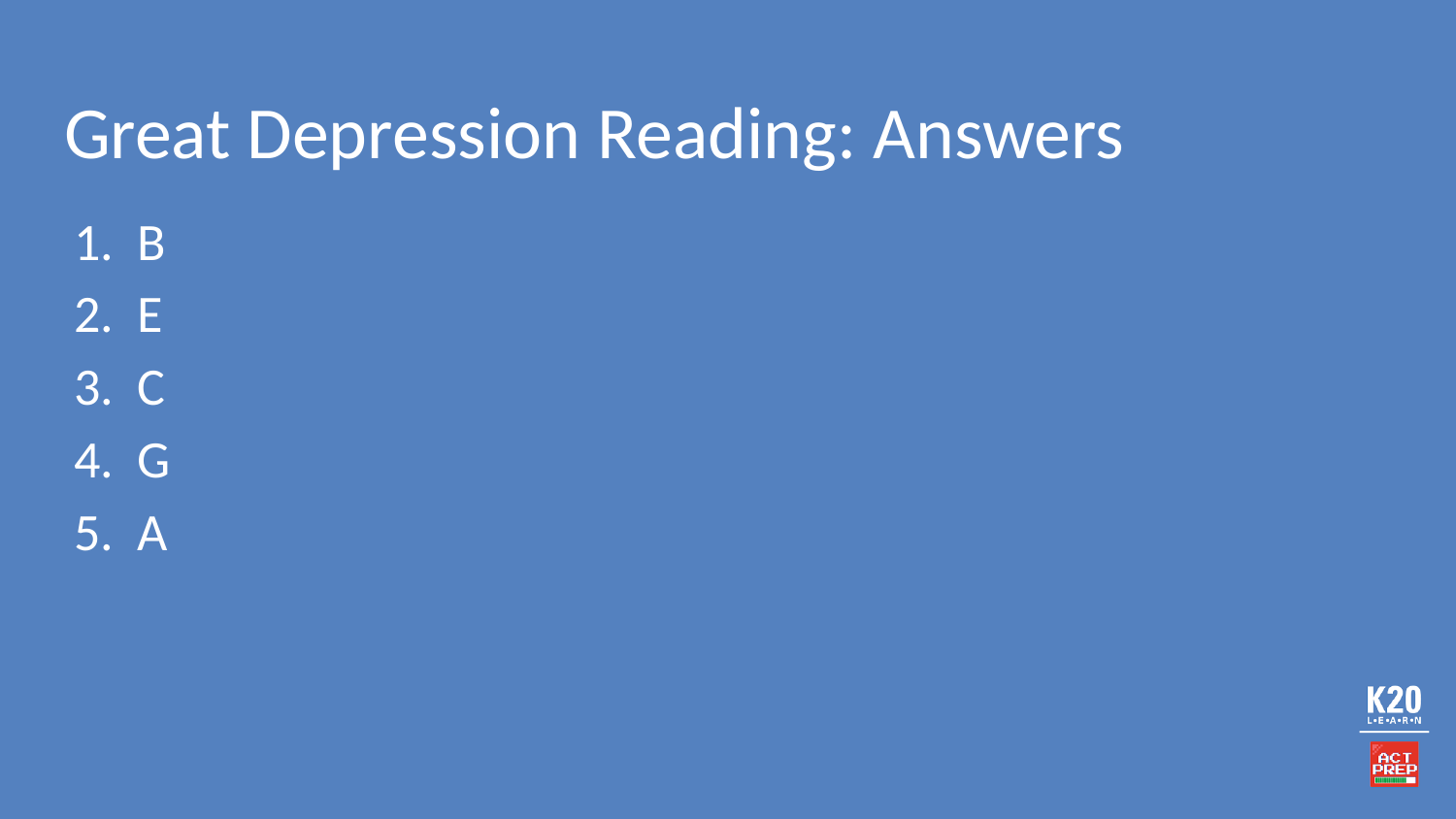

# Great Depression Reading: Answers
B
E
C
G
A